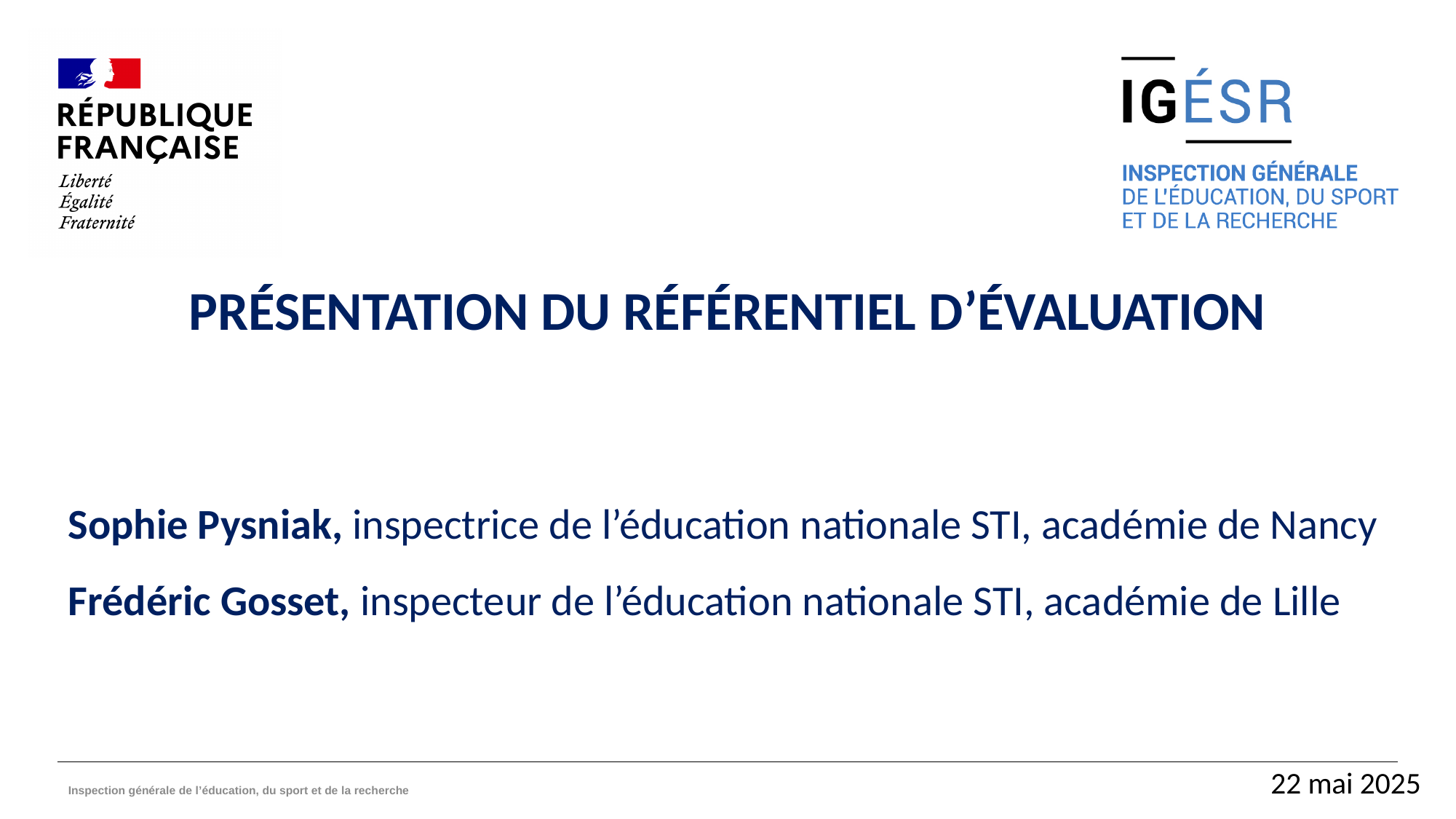

#

Présentation Du référentiel d’Évaluation

Sophie Pysniak, inspectrice de l’éducation nationale STI, académie de Nancy

Frédéric Gosset, inspecteur de l’éducation nationale STI, académie de Lille
Inspection générale de l’éducation, du sport et de la recherche
22 mai 2025